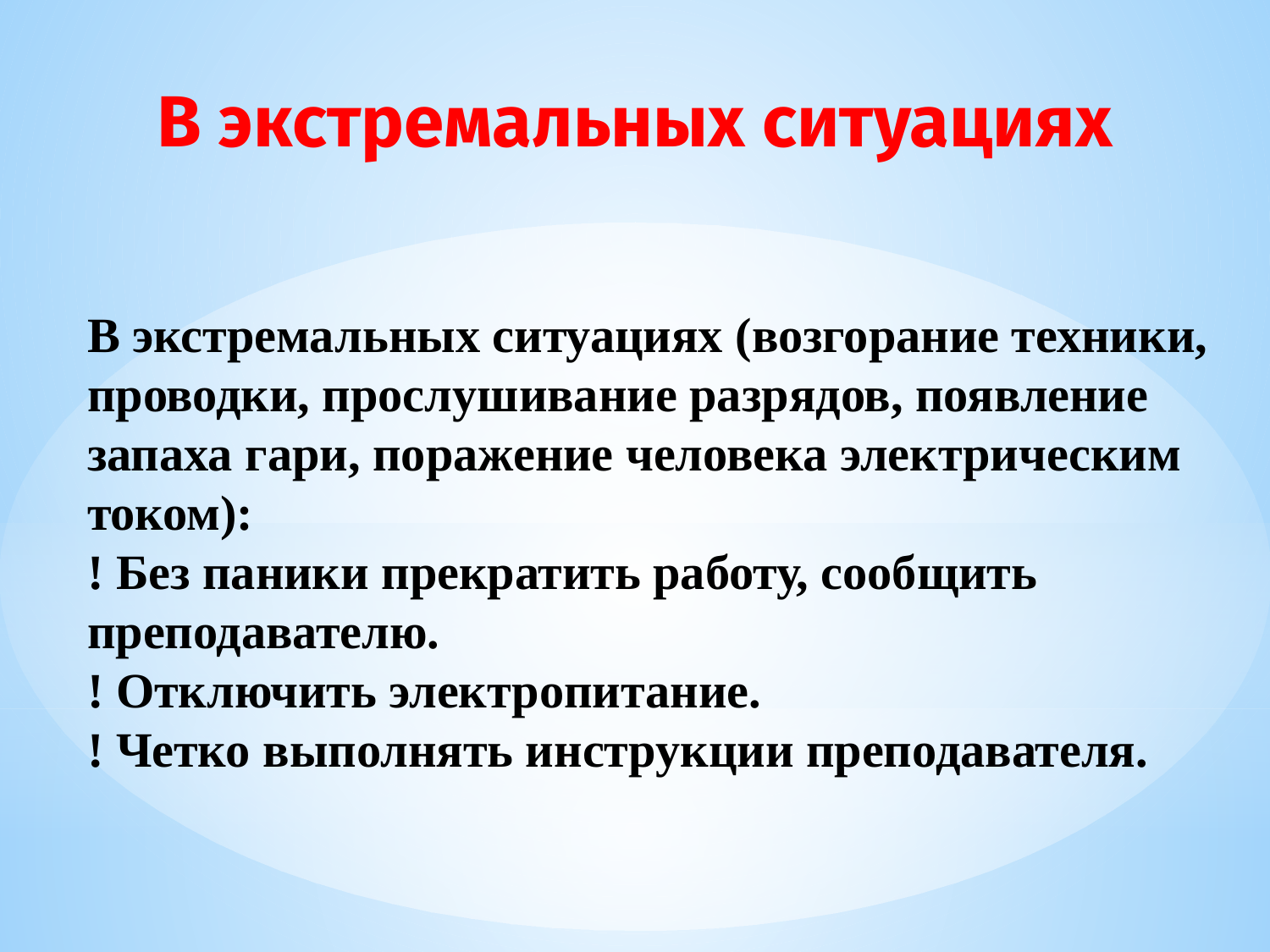

В экстремальных ситуациях
В экстремальных ситуациях (возгорание техники, проводки, прослушивание разрядов, появление запаха гари, поражение человека электрическим током):
! Без паники прекратить работу, сообщить преподавателю.
! Отключить электропитание.
! Четко выполнять инструкции преподавателя.